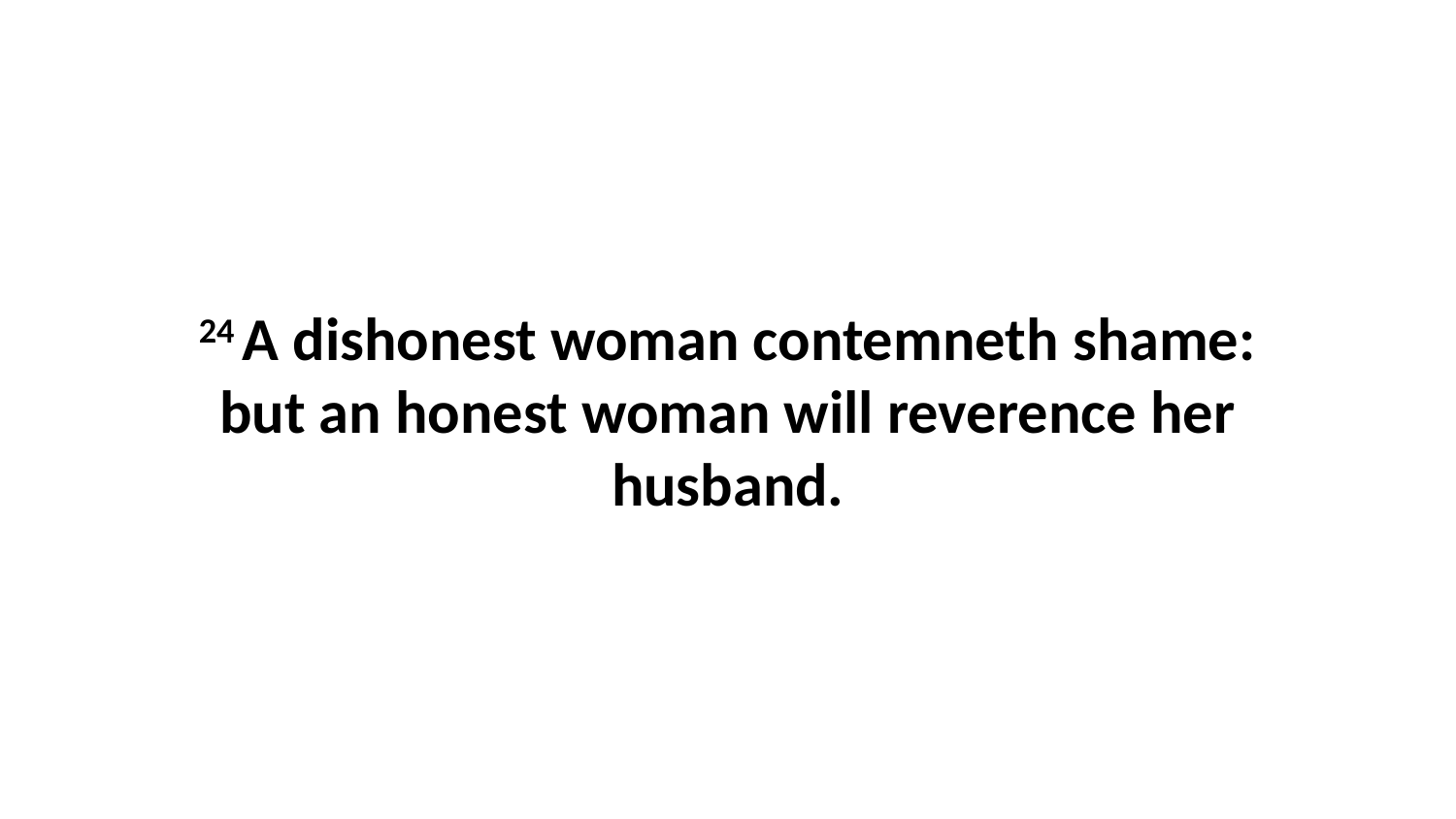

24 A dishonest woman contemneth shame: but an honest woman will reverence her husband.